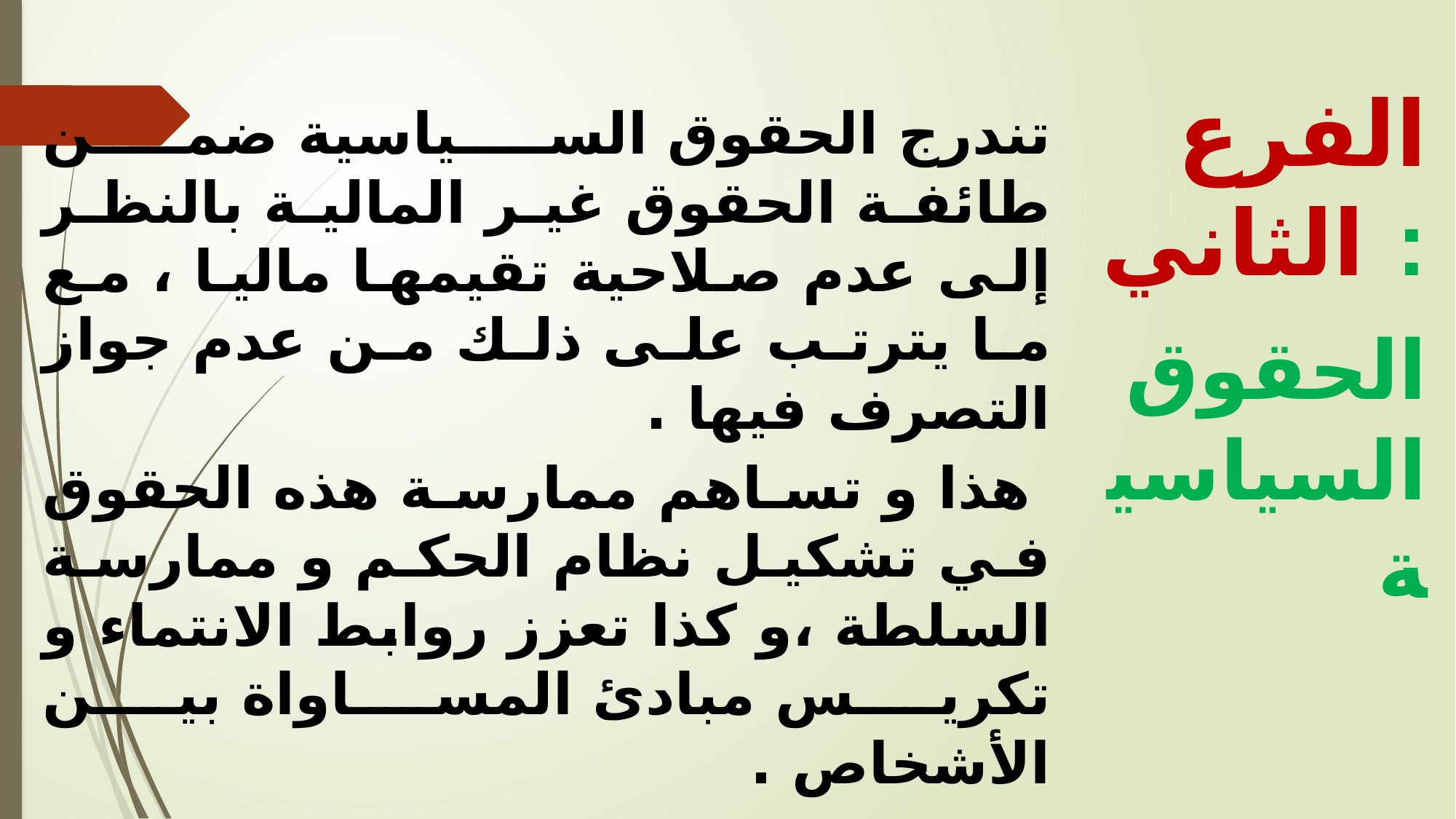

تندرج الحقوق السياسية ضمن طائفة الحقوق غير المالية بالنظر إلى عدم صلاحية تقيمها ماليا ، مع ما يترتب على ذلك من عدم جواز التصرف فيها .
 هذا و تساهم ممارسة هذه الحقوق في تشكيل نظام الحكم و ممارسة السلطة ،و كذا تعزز روابط الانتماء و تكريس مبادئ المساواة بين الأشخاص .
الفرع الثاني :
 الحقوق السياسية